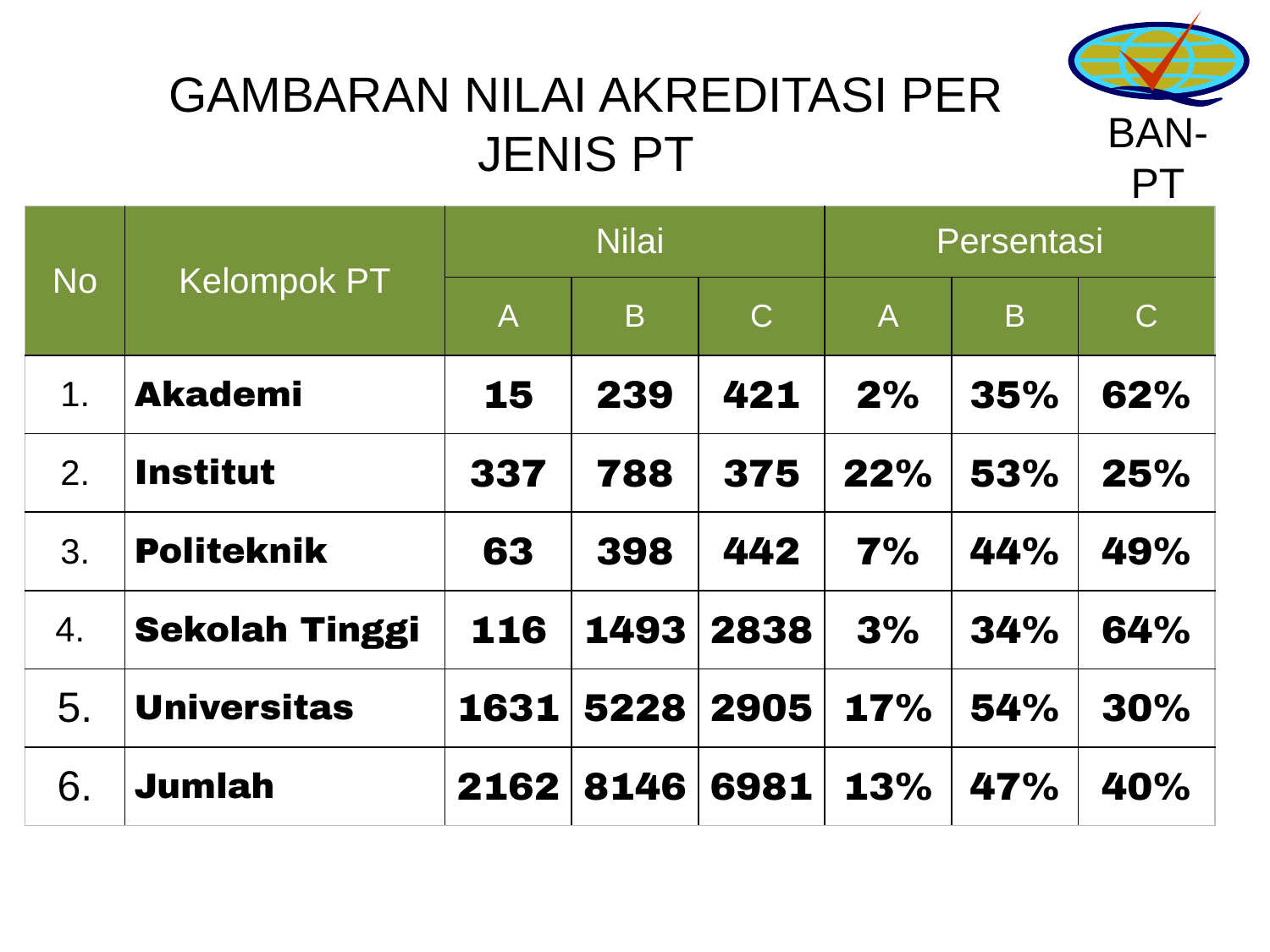

GAMBARAN NILAI AKREDITASI PER JENIS PT
| No | Kelompok PT | Nilai |  |  | Persentasi |  |  |
| --- | --- | --- | --- | --- | --- | --- | --- |
|  |  | A | B | C | A | B | C |
| 1. | Akademi | 15 | 239 | 421 | 2% | 35% | 62% |
| 2. | Institut | 337 | 788 | 375 | 22% | 53% | 25% |
| 3. | Politeknik | 63 | 398 | 442 | 7% | 44% | 49% |
| 4. | Sekolah Tinggi | 116 | 1493 | 2838 | 3% | 34% | 64% |
| 5. | Universitas | 1631 | 5228 | 2905 | 17% | 54% | 30% |
| 6. | Jumlah | 2162 | 8146 | 6981 | 13% | 47% | 40% |